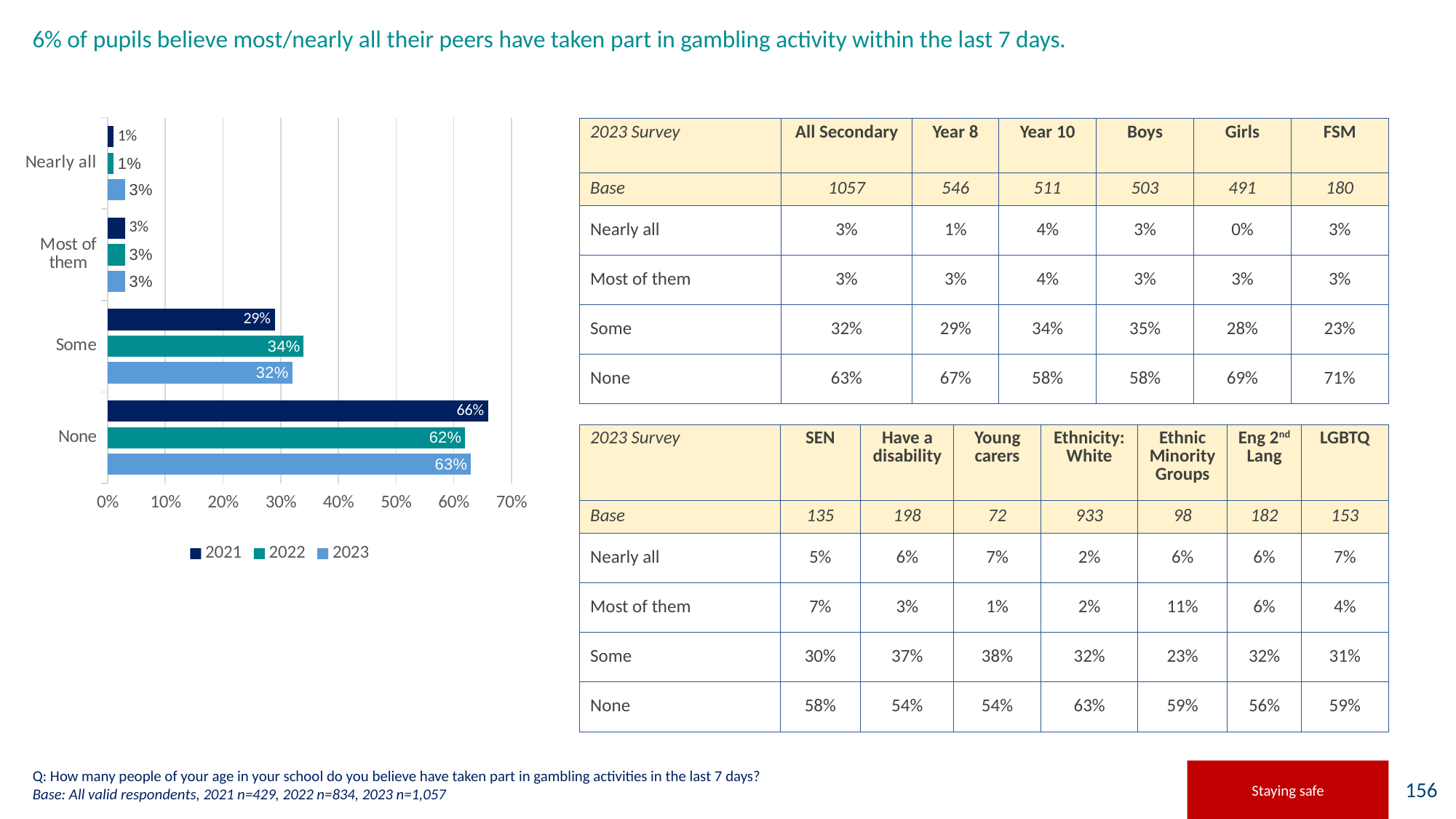

# 6% of pupils believe most/nearly all their peers have taken part in gambling activity within the last 7 days.

### Chart

| Category | 2023 | 2022 | 2021 |
|---|---|---|---|
| None | 0.63 | 0.62 | 0.66 |
| Some | 0.32 | 0.34 | 0.29 |
| Most of them | 0.03 | 0.03 | 0.03 |
| Nearly all | 0.03 | 0.01 | 0.01 |
| 2023 Survey | All Secondary | Year 8 | Year 10 | Boys | Girls | FSM |
| --- | --- | --- | --- | --- | --- | --- |
| Base | 1057 | 546 | 511 | 503 | 491 | 180 |
| Nearly all | 3% | 1% | 4% | 3% | 0% | 3% |
| Most of them | 3% | 3% | 4% | 3% | 3% | 3% |
| Some | 32% | 29% | 34% | 35% | 28% | 23% |
| None | 63% | 67% | 58% | 58% | 69% | 71% |

| 2023 Survey | SEN | Have a disability | Young carers | Ethnicity: White | Ethnic Minority Groups | Eng 2nd Lang | LGBTQ |
| --- | --- | --- | --- | --- | --- | --- | --- |
| Base | 135 | 198 | 72 | 933 | 98 | 182 | 153 |
| Nearly all | 5% | 6% | 7% | 2% | 6% | 6% | 7% |
| Most of them | 7% | 3% | 1% | 2% | 11% | 6% | 4% |
| Some | 30% | 37% | 38% | 32% | 23% | 32% | 31% |
| None | 58% | 54% | 54% | 63% | 59% | 56% | 59% |
Q: How many people of your age in your school do you believe have taken part in gambling activities in the last 7 days?
Base: All valid respondents, 2021 n=429, 2022 n=834, 2023 n=1,057
Staying safe